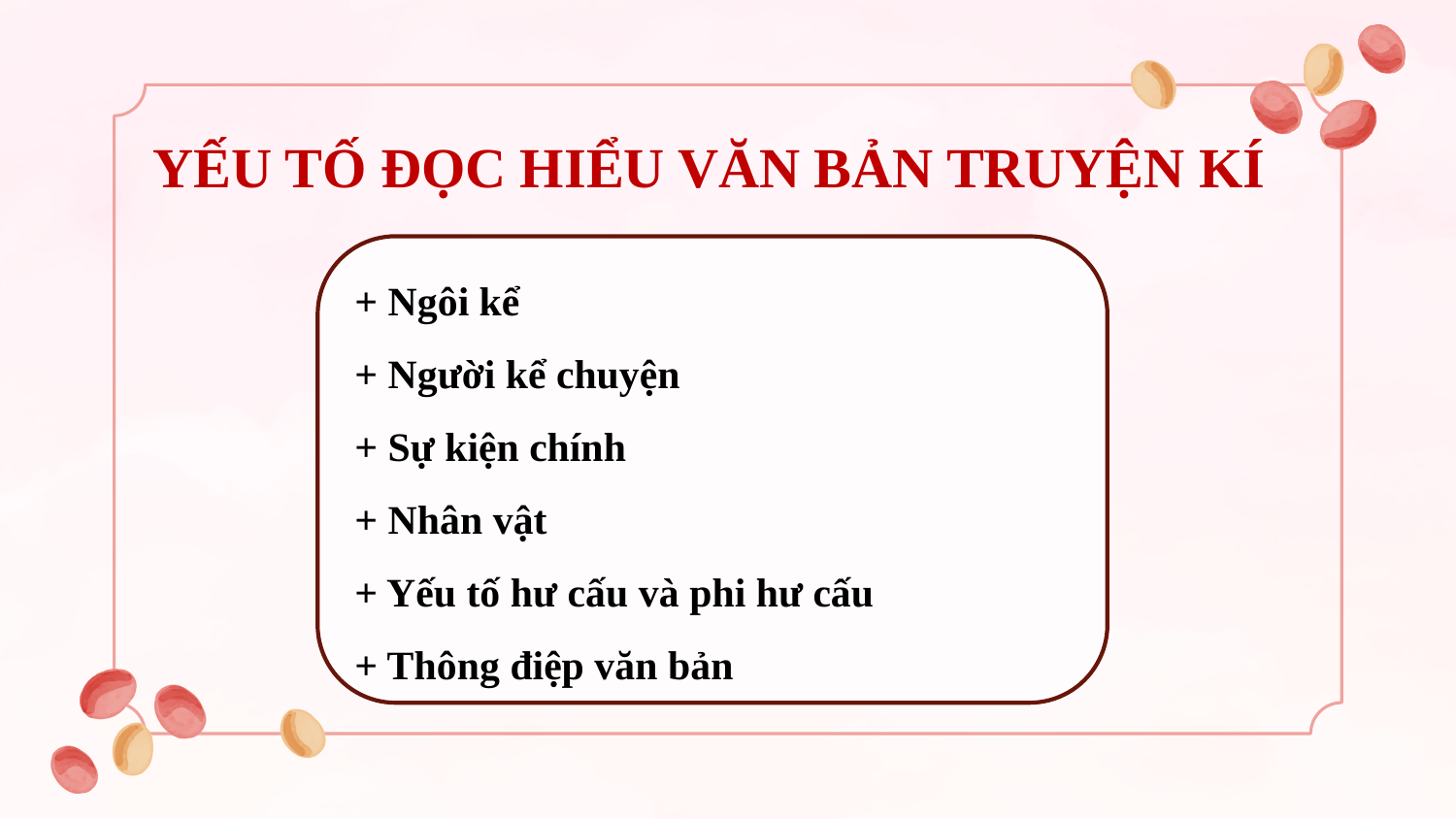

YẾU TỐ ĐỌC HIỂU VĂN BẢN TRUYỆN KÍ
+ Ngôi kể
+ Người kể chuyện
+ Sự kiện chính
+ Nhân vật
+ Yếu tố hư cấu và phi hư cấu
+ Thông điệp văn bản